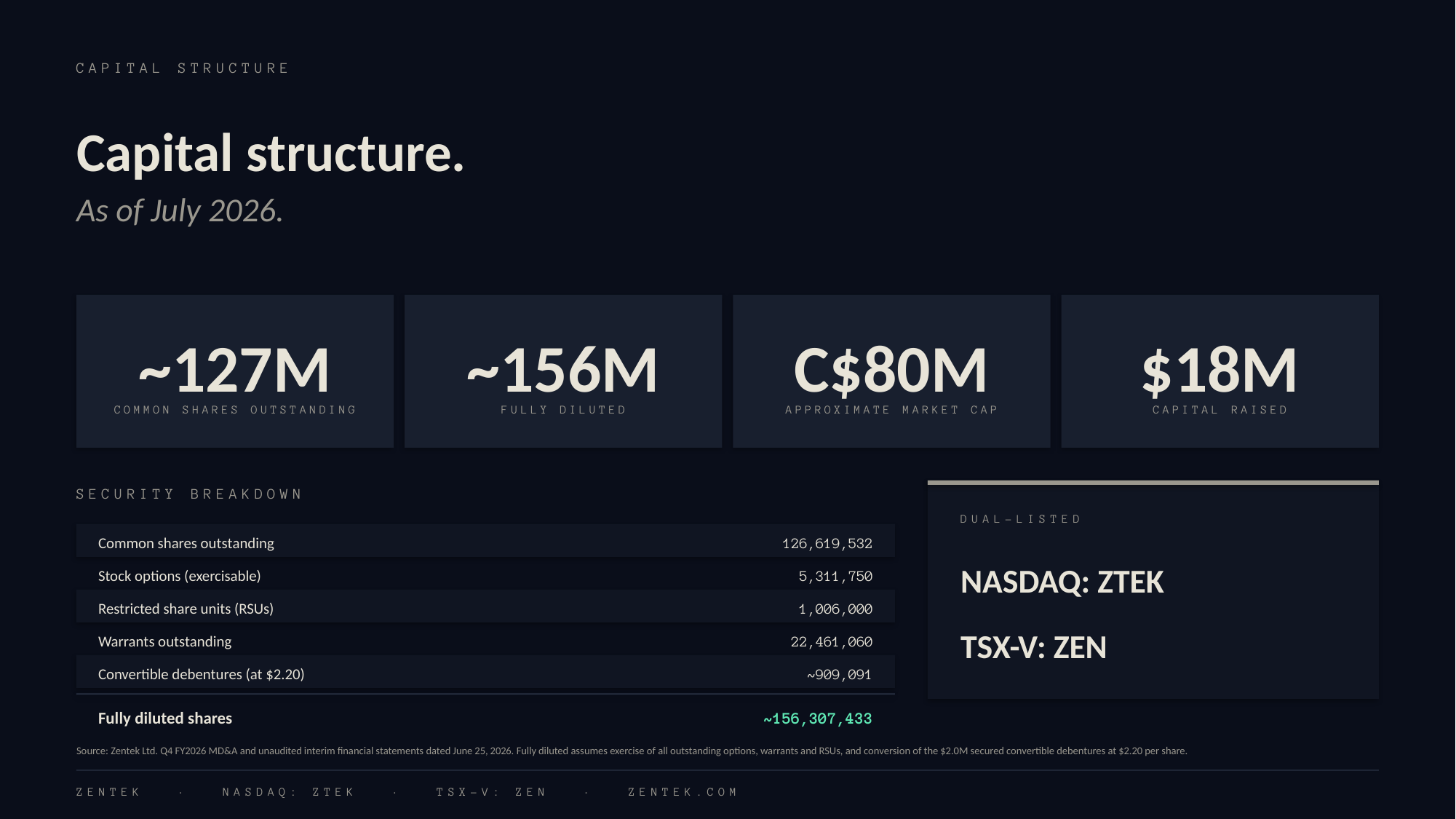

CAPITAL STRUCTURE
Capital structure.
As of July 2026.

~127M
~156M
C$80M
$18M
COMMON SHARES OUTSTANDING
FULLY DILUTED
APPROXIMATE MARKET CAP
CAPITAL RAISED
SECURITY BREAKDOWN

DUAL-LISTED

Common shares outstanding
126,619,532
NASDAQ: ZTEK
Stock options (exercisable)
5,311,750

Restricted share units (RSUs)
1,006,000
TSX-V: ZEN
Warrants outstanding
22,461,060

Convertible debentures (at $2.20)
~909,091

Fully diluted shares
~156,307,433
Source: Zentek Ltd. Q4 FY2026 MD&A and unaudited interim financial statements dated June 25, 2026. Fully diluted assumes exercise of all outstanding options, warrants and RSUs, and conversion of the $2.0M secured convertible debentures at $2.20 per share.

ZENTEK   ·   NASDAQ: ZTEK   ·   TSX-V: ZEN   ·   ZENTEK.COM